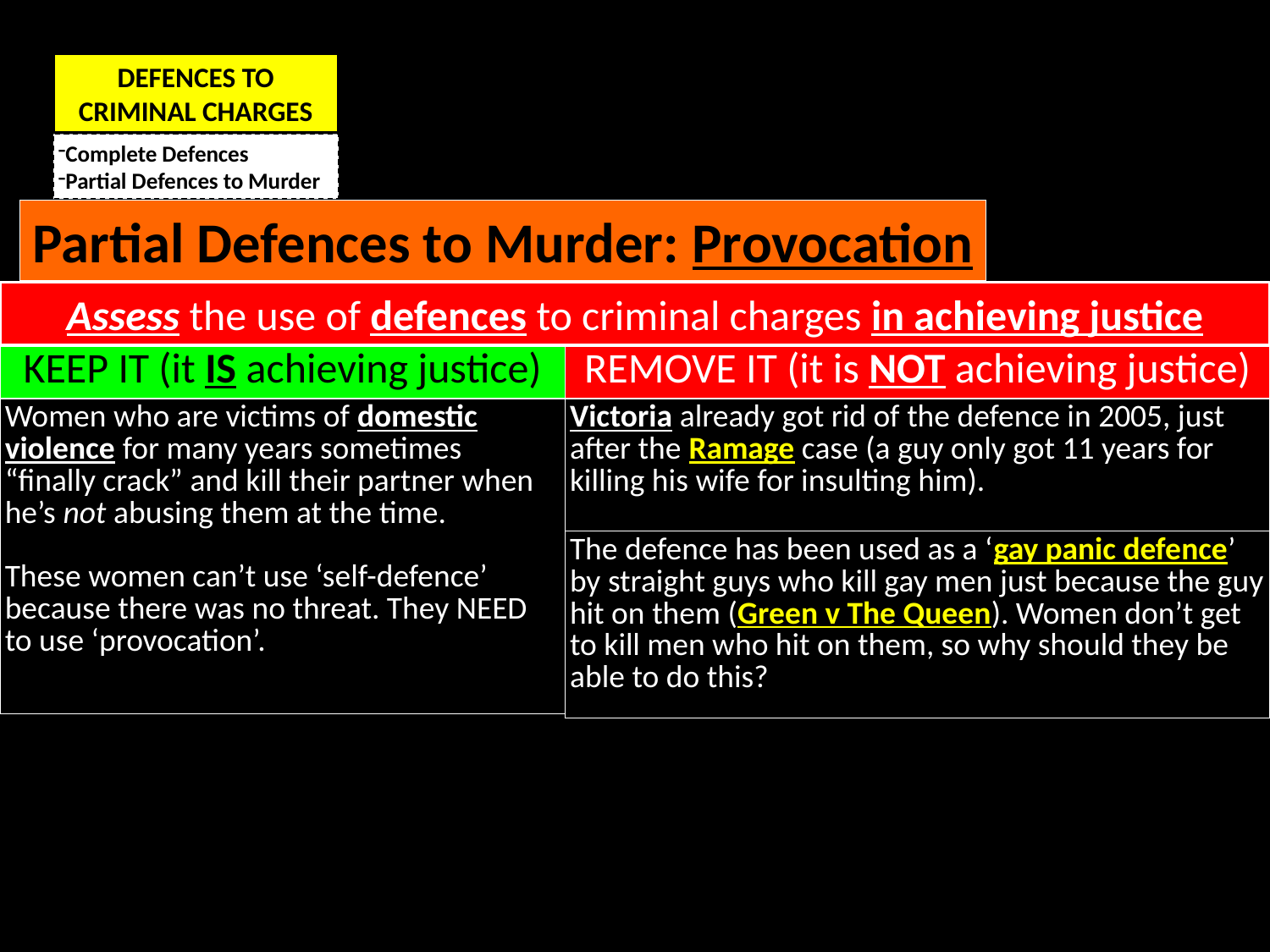

DEFENCES TO CRIMINAL CHARGES
Complete Defences
Partial Defences to Murder
Partial Defences to Murder: Provocation
Assess the use of defences to criminal charges in achieving justice
| KEEP IT (it IS achieving justice) |
| --- |
| Women who are victims of domestic violence for many years sometimes “finally crack” and kill their partner when he’s not abusing them at the time. These women can’t use ‘self-defence’ because there was no threat. They NEED to use ‘provocation’. |
| REMOVE IT (it is NOT achieving justice) |
| --- |
| Victoria already got rid of the defence in 2005, just after the Ramage case (a guy only got 11 years for killing his wife for insulting him). |
| The defence has been used as a ‘gay panic defence’ by straight guys who kill gay men just because the guy hit on them (Green v The Queen). Women don’t get to kill men who hit on them, so why should they be able to do this? |